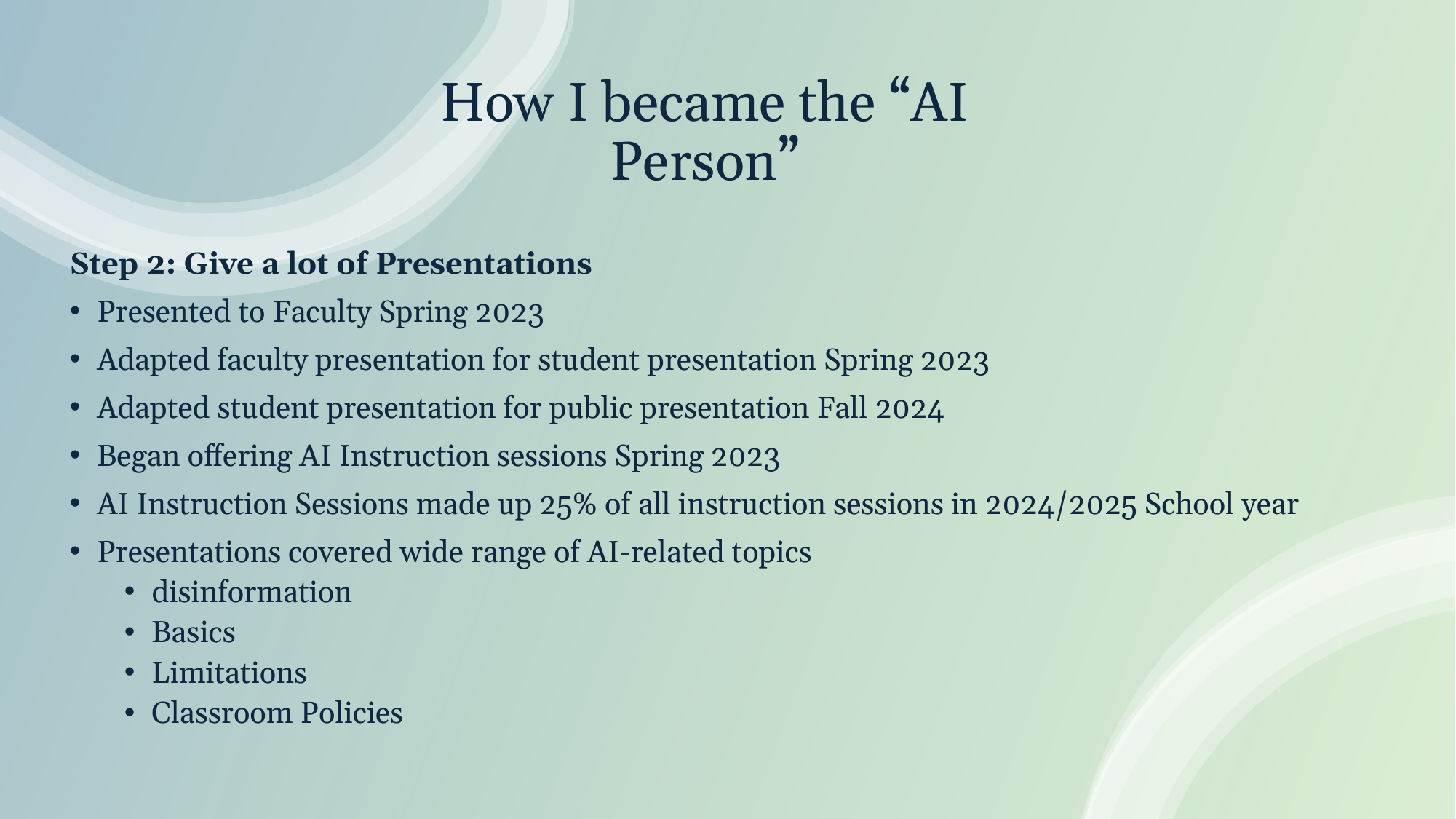

# How I became the “AI Person”
Step 2: Give a lot of Presentations
Presented to Faculty Spring 2023
Adapted faculty presentation for student presentation Spring 2023
Adapted student presentation for public presentation Fall 2024
Began offering AI Instruction sessions Spring 2023
AI Instruction Sessions made up 25% of all instruction sessions in 2024/2025 School year
Presentations covered wide range of AI-related topics
disinformation
Basics
Limitations
Classroom Policies